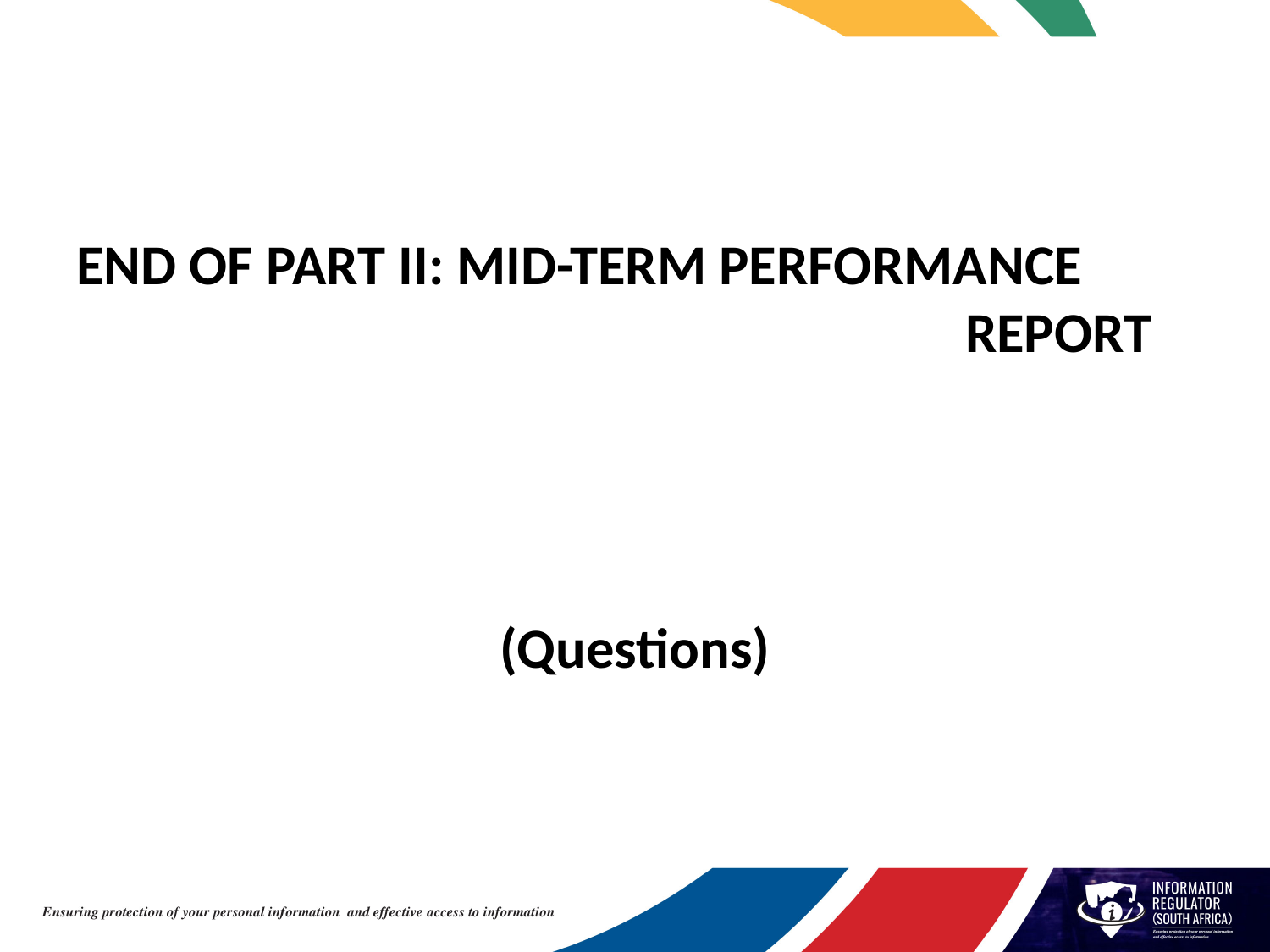

END OF PART II: MID-TERM PERFORMANCE 							REPORT

(Questions)